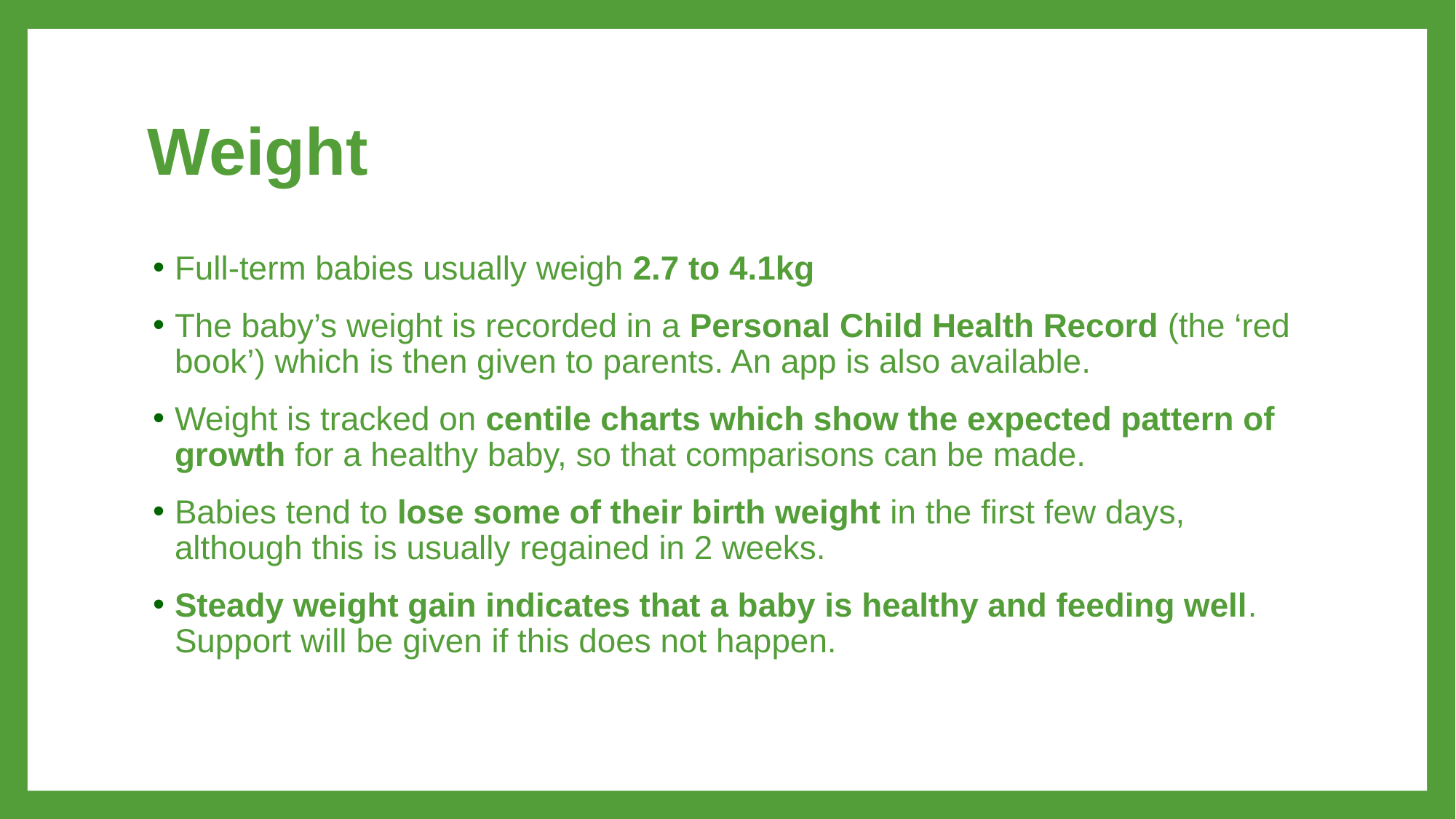

# Weight
Full-term babies usually weigh 2.7 to 4.1kg
The baby’s weight is recorded in a Personal Child Health Record (the ‘red book’) which is then given to parents. An app is also available.
Weight is tracked on centile charts which show the expected pattern of growth for a healthy baby, so that comparisons can be made.
Babies tend to lose some of their birth weight in the first few days, although this is usually regained in 2 weeks.
Steady weight gain indicates that a baby is healthy and feeding well. Support will be given if this does not happen.